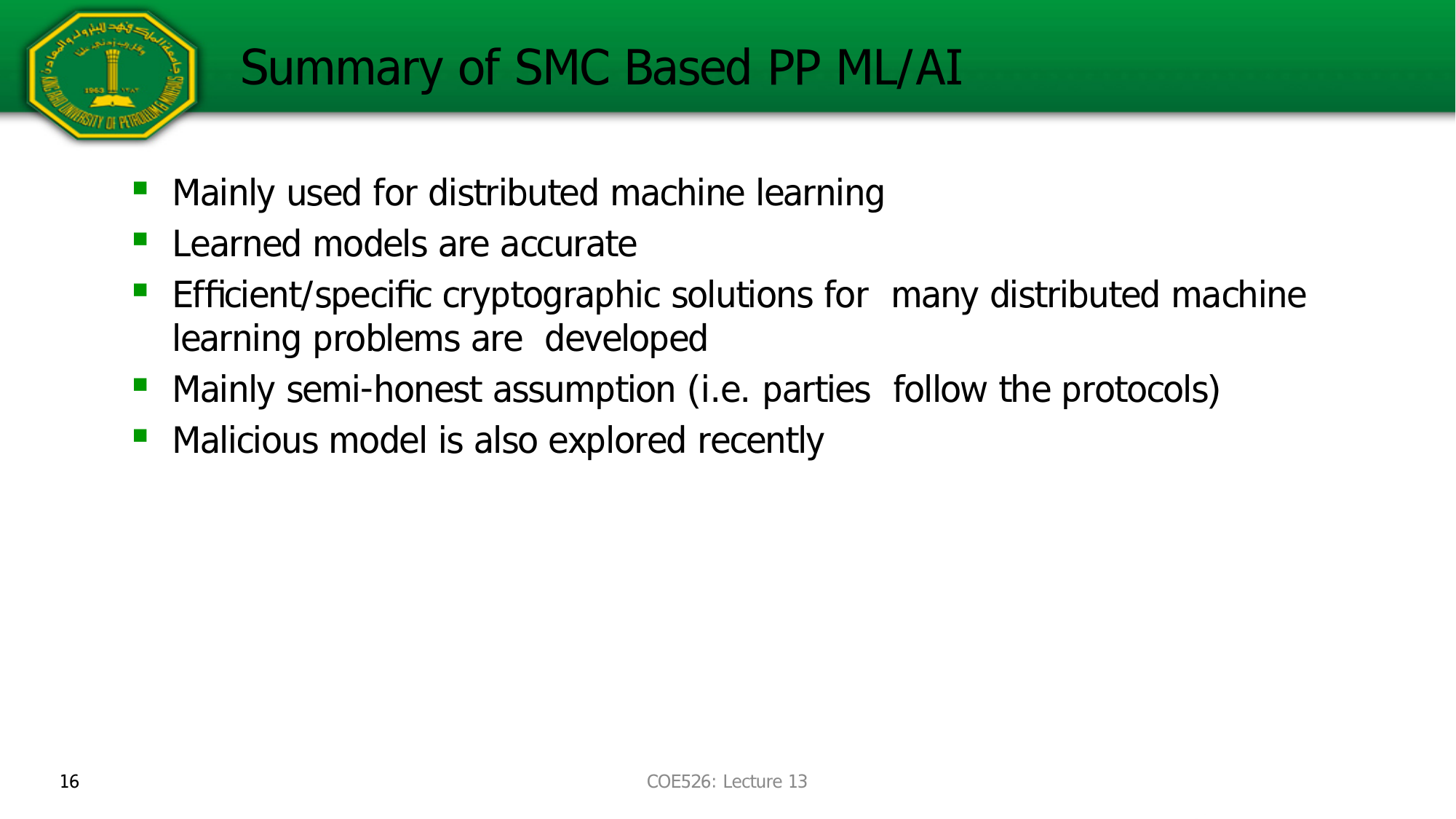

# Summary of SMC Based PP ML/AI
Mainly used for distributed machine learning
Learned models are accurate
Efficient/specific cryptographic solutions for  many distributed machine learning problems are  developed
Mainly semi-honest assumption (i.e. parties  follow the protocols)
Malicious model is also explored recently

16
COE526: Lecture 13